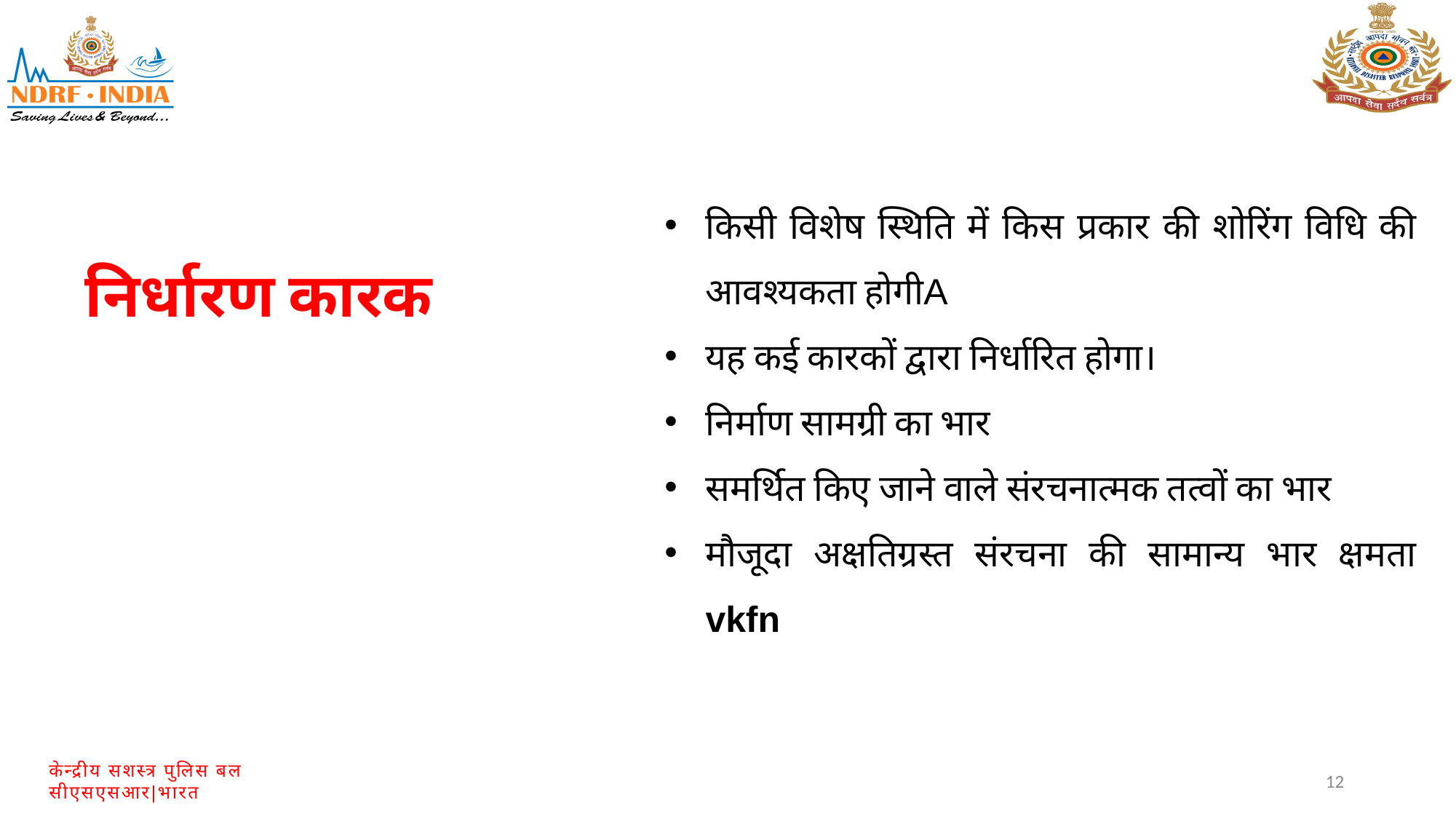

किसी विशेष स्थिति में किस प्रकार की शोरिंग विधि की आवश्यकता होगीA
यह कई कारकों द्वारा निर्धारित होगा।
निर्माण सामग्री का भार
समर्थित किए जाने वाले संरचनात्मक तत्वों का भार
मौजूदा अक्षतिग्रस्त संरचना की सामान्य भार क्षमता vkfn
निर्धारण कारक
12